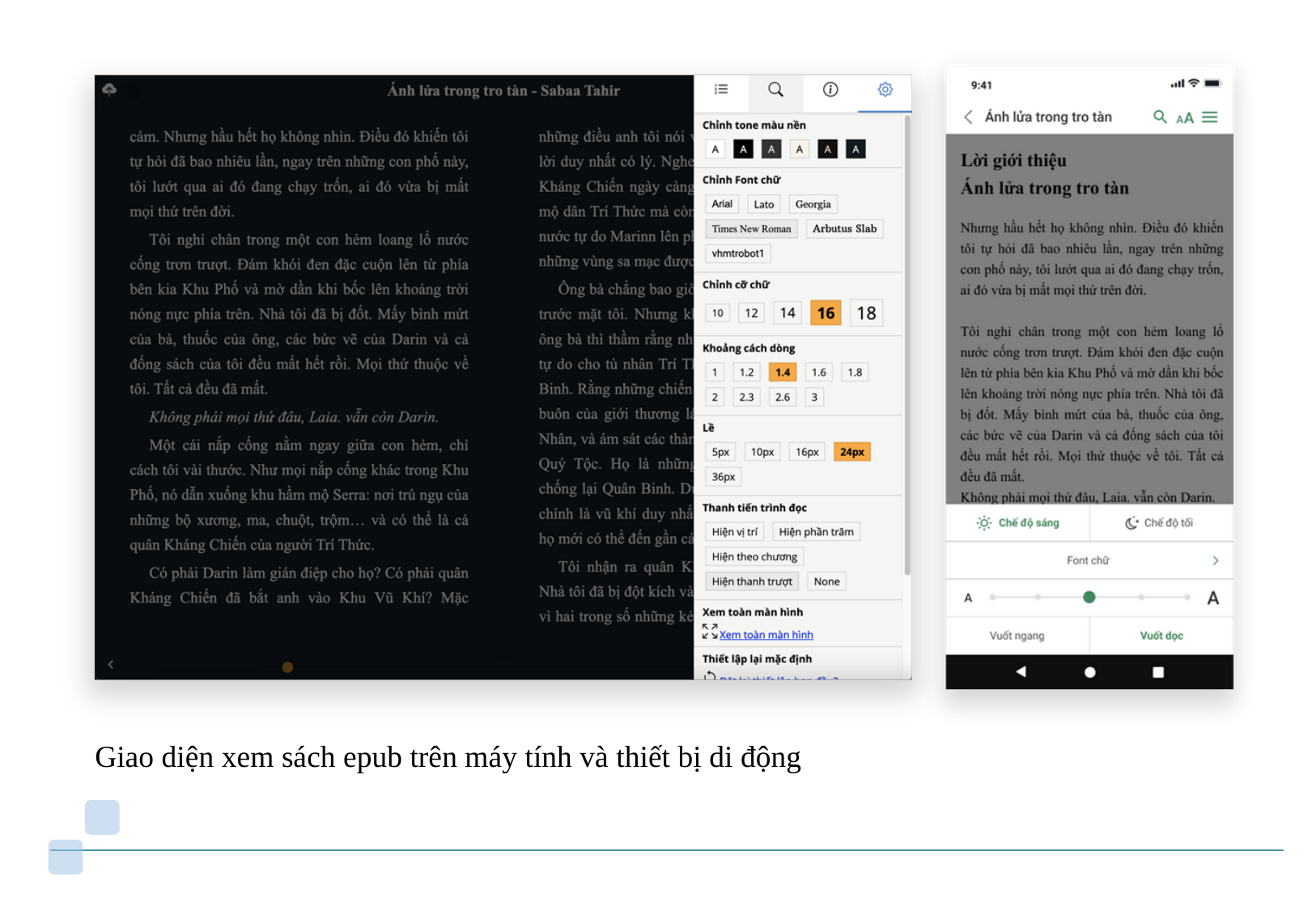

Giao diện xem sách epub trên máy tính và thiết bị di động